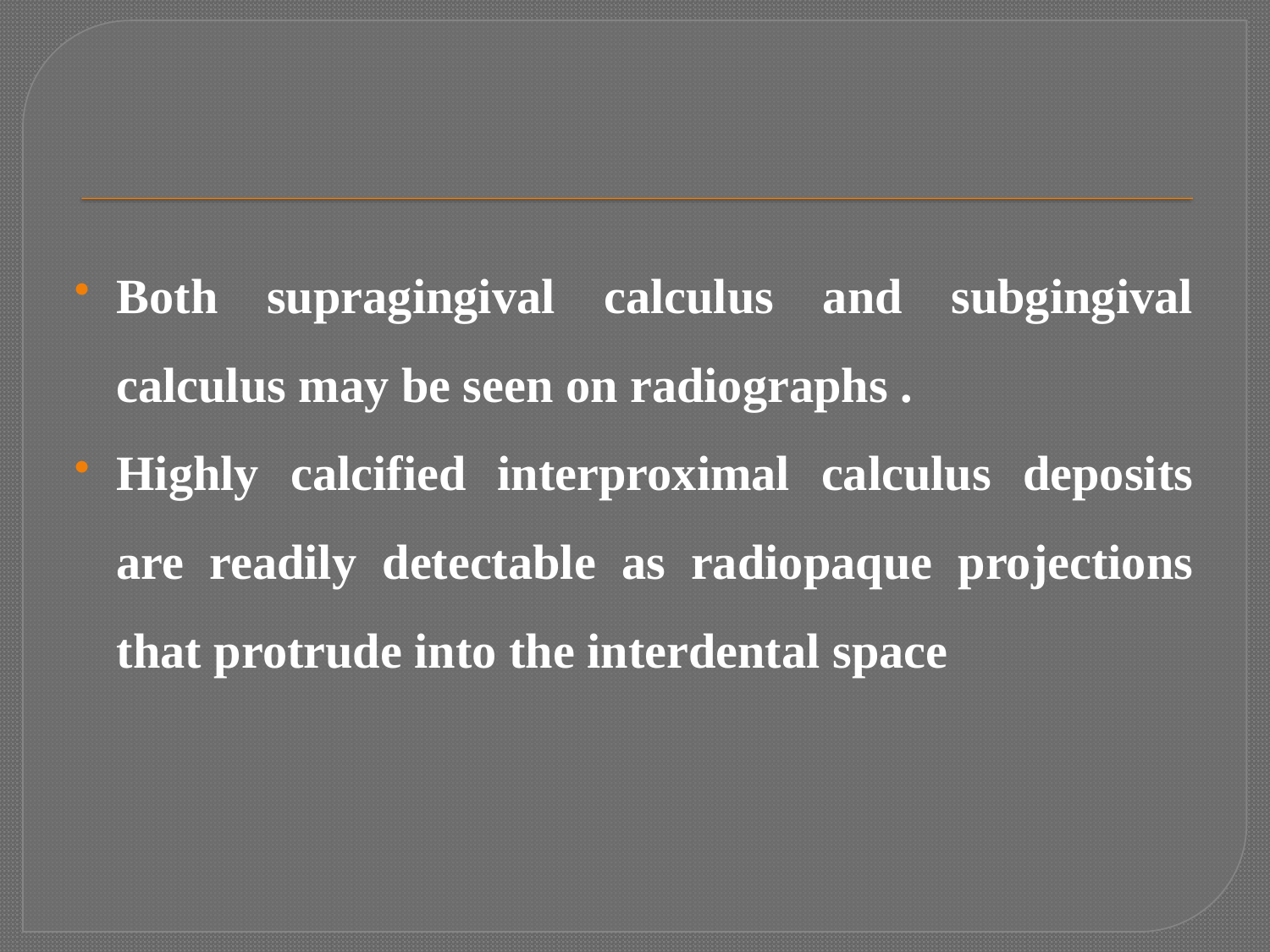

#
Both supragingival calculus and subgingival calculus may be seen on radiographs .
Highly calcified interproximal calculus deposits are readily detectable as radiopaque projections that protrude into the interdental space